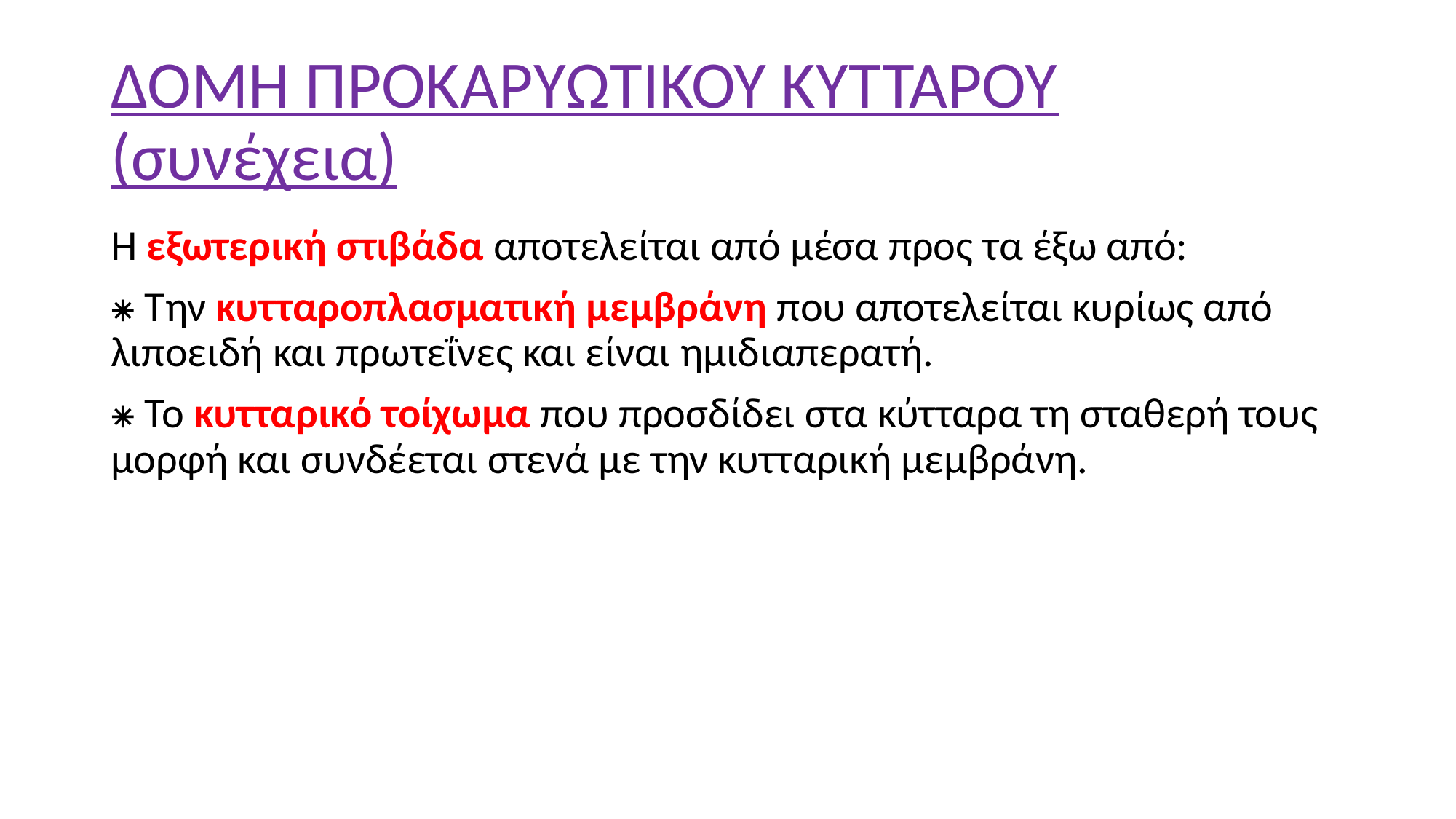

# ΔΟΜΗ ΠΡΟΚΑΡYΩΤΙΚΟΥ ΚΥΤΤΑΡΟΥ (συνέχεια)
Η εξωτερική στιβάδα αποτελείται από μέσα προς τα έξω από:
⁕ Την κυτταροπλασματική μεμβράνη που αποτελείται κυρίως από λιποειδή και πρωτεΐνες και είναι ημιδιαπερατή.
⁕ Το κυτταρικό τοίχωμα που προσδίδει στα κύτταρα τη σταθερή τους μορφή και συνδέεται στενά με την κυτταρική μεμβράνη.